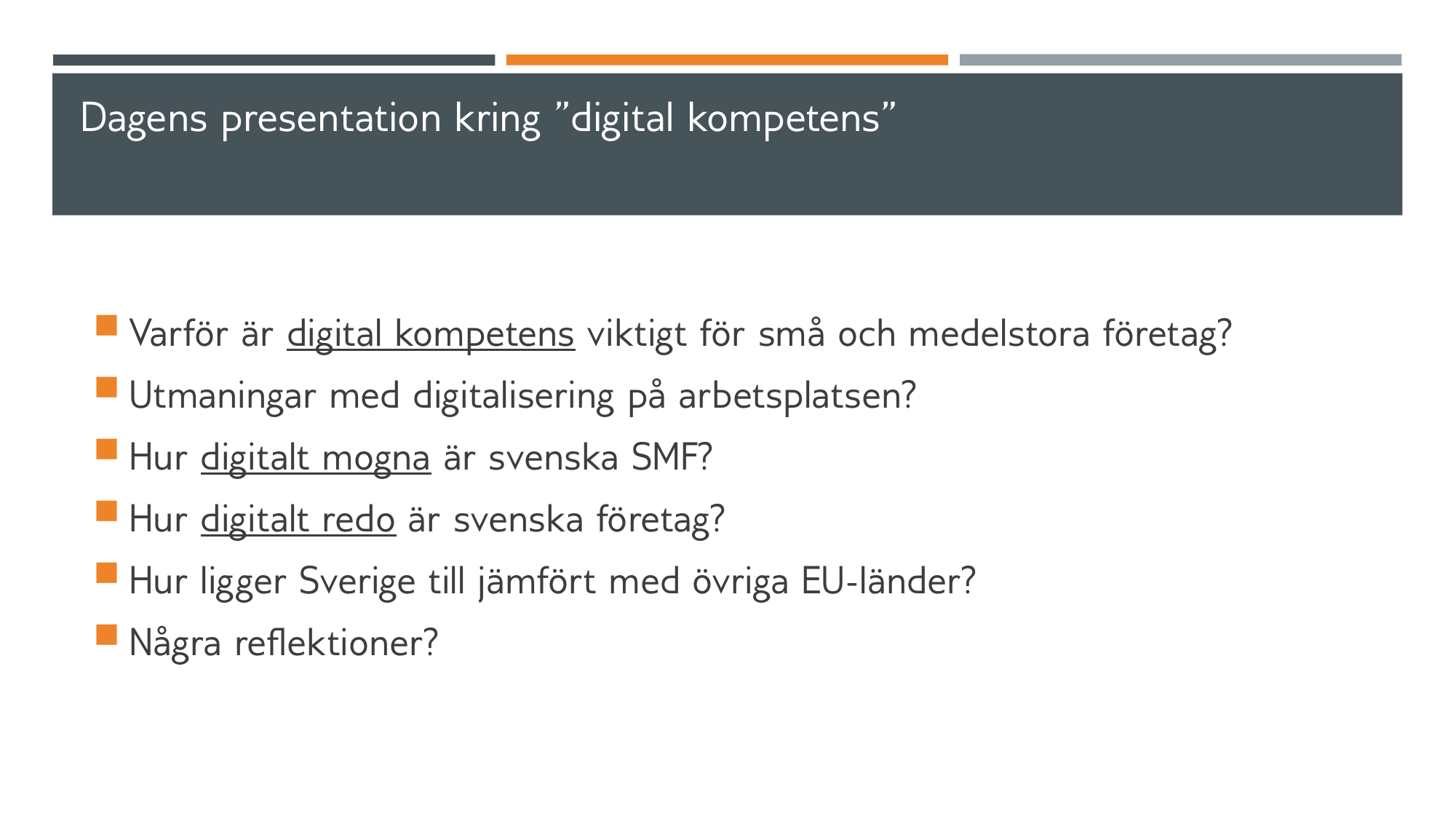

Dagens presentation kring ”digital kompetens”

Varför är digital kompetens viktigt för små och medelstora företag?
Utmaningar med digitalisering på arbetsplatsen?
Hur digitalt mogna är svenska SMF?
Hur digitalt redo är svenska företag?
Hur ligger Sverige till jämfört med övriga EU-länder?
Några reflektioner?